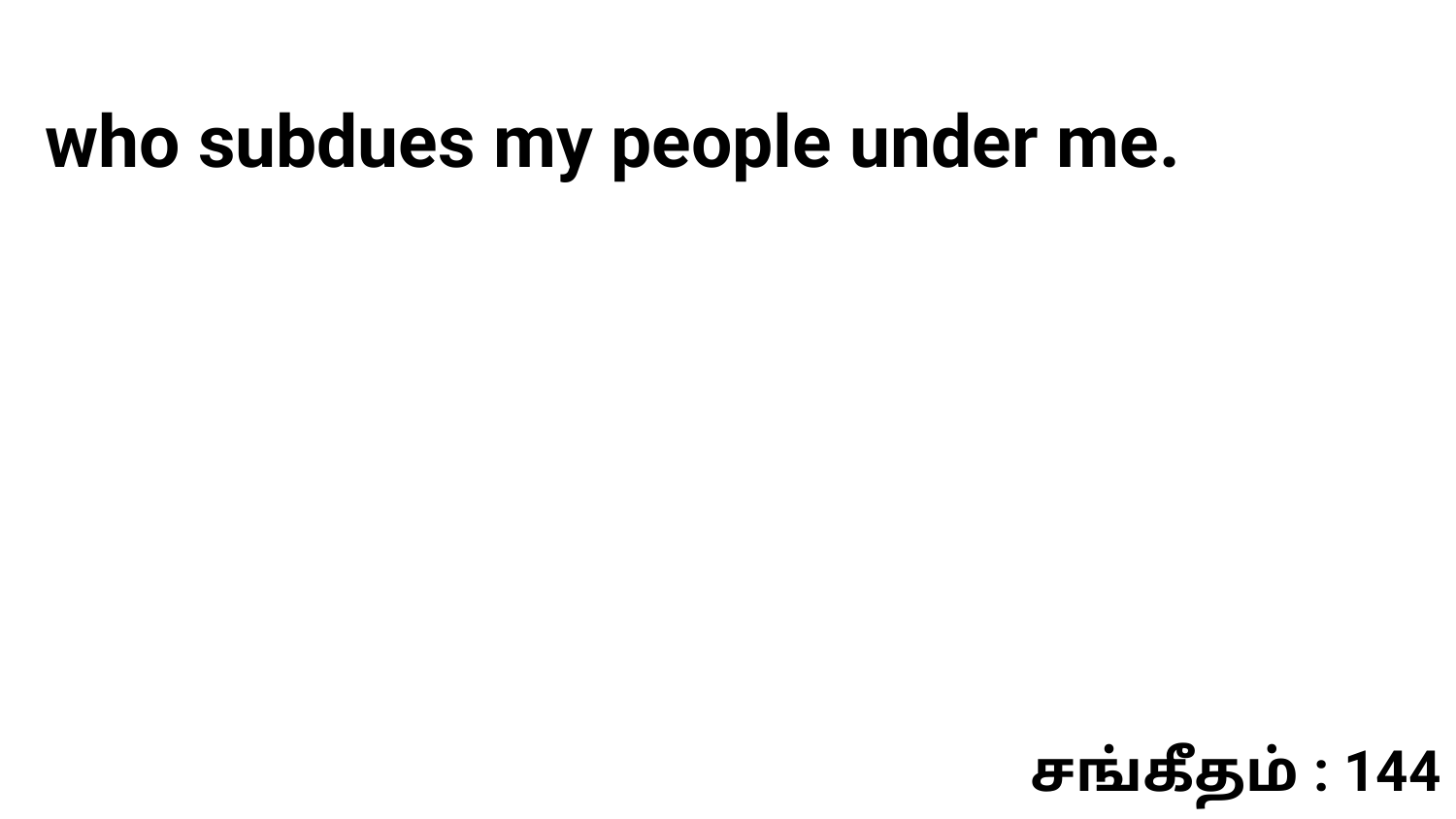

who subdues my people under me.
சங்கீதம் : 144